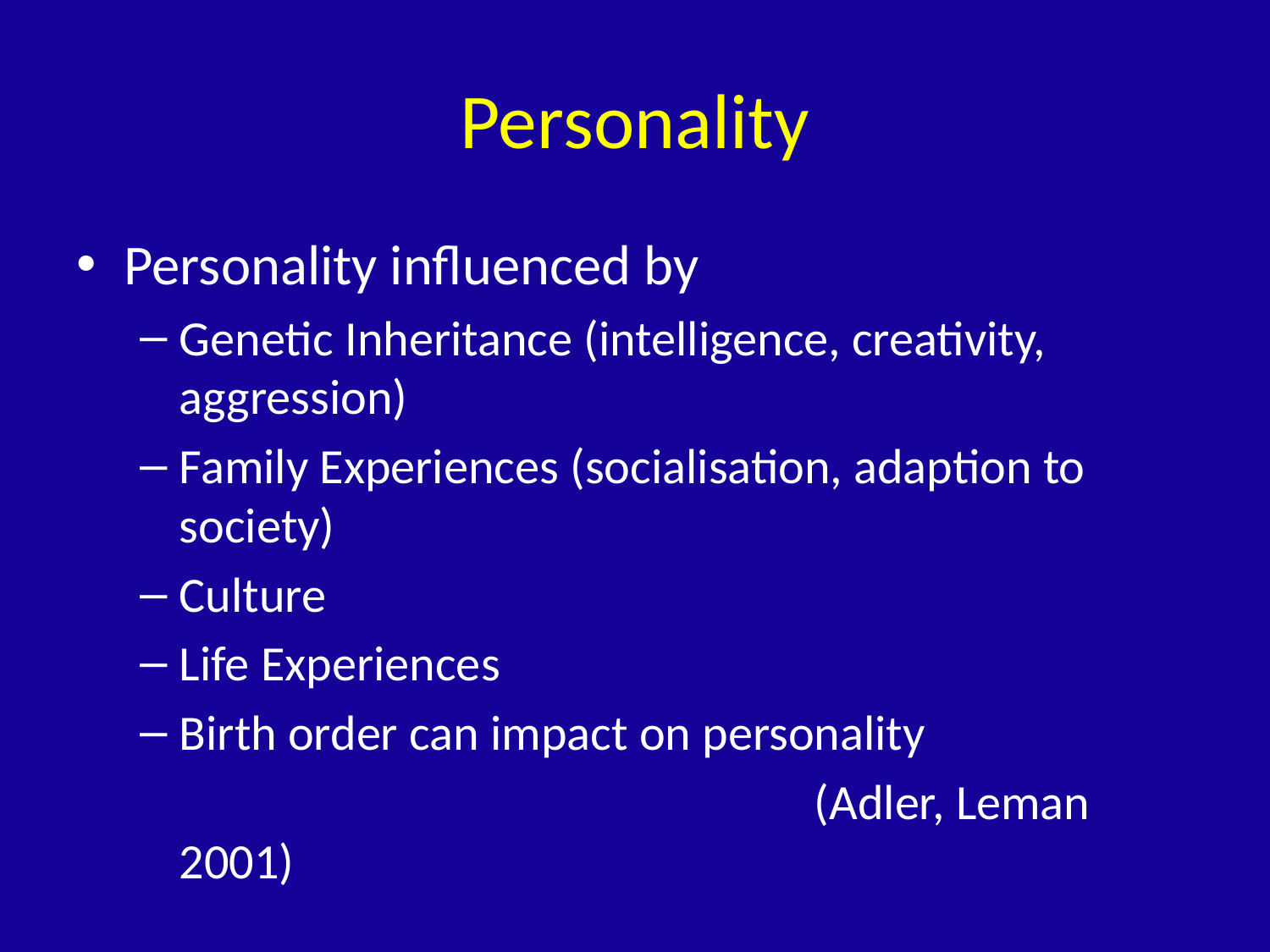

# Personality
Personality influenced by
Genetic Inheritance (intelligence, creativity, aggression)
Family Experiences (socialisation, adaption to society)
Culture
Life Experiences
Birth order can impact on personality
						(Adler, Leman 2001)